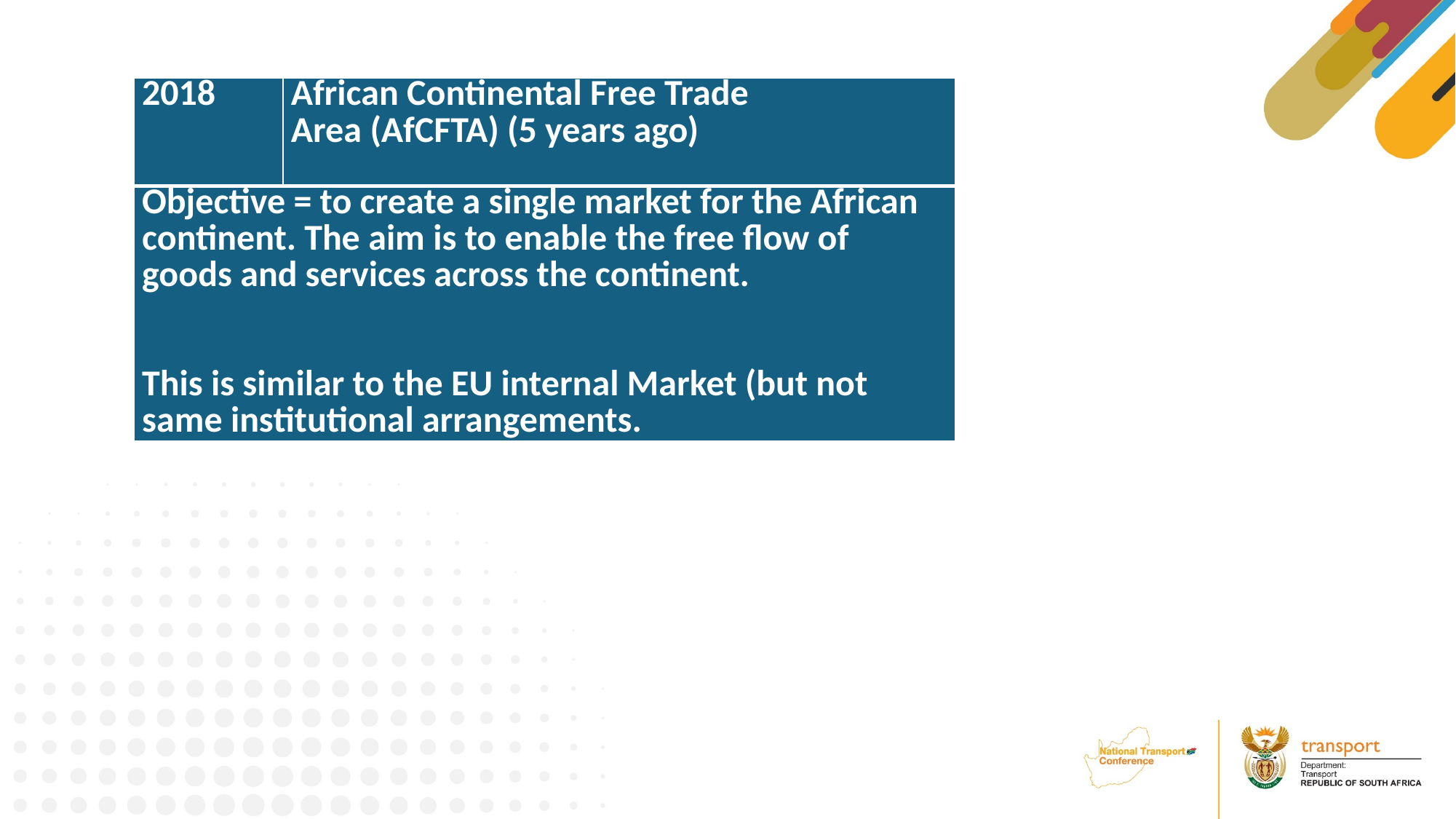

| 2018 | African Continental Free Trade Area (AfCFTA) (5 years ago) |
| --- | --- |
| Objective = to create a single market for the African continent. The aim is to enable the free flow of goods and services across the continent. This is similar to the EU internal Market (but not same institutional arrangements. |  |